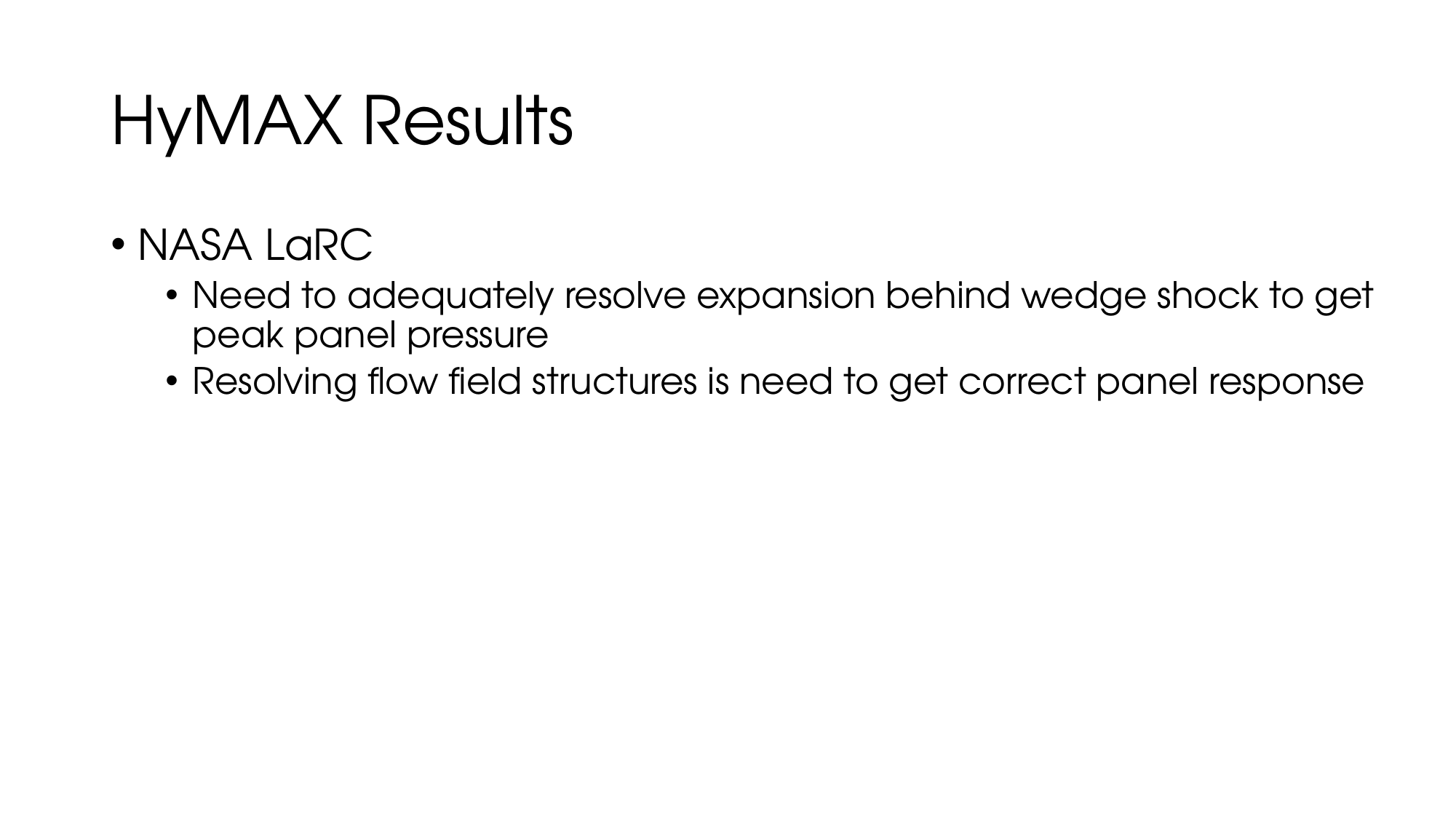

# HyMAX Results
NASA LaRC
Need to adequately resolve expansion behind wedge shock to get peak panel pressure
Resolving flow field structures is need to get correct panel response